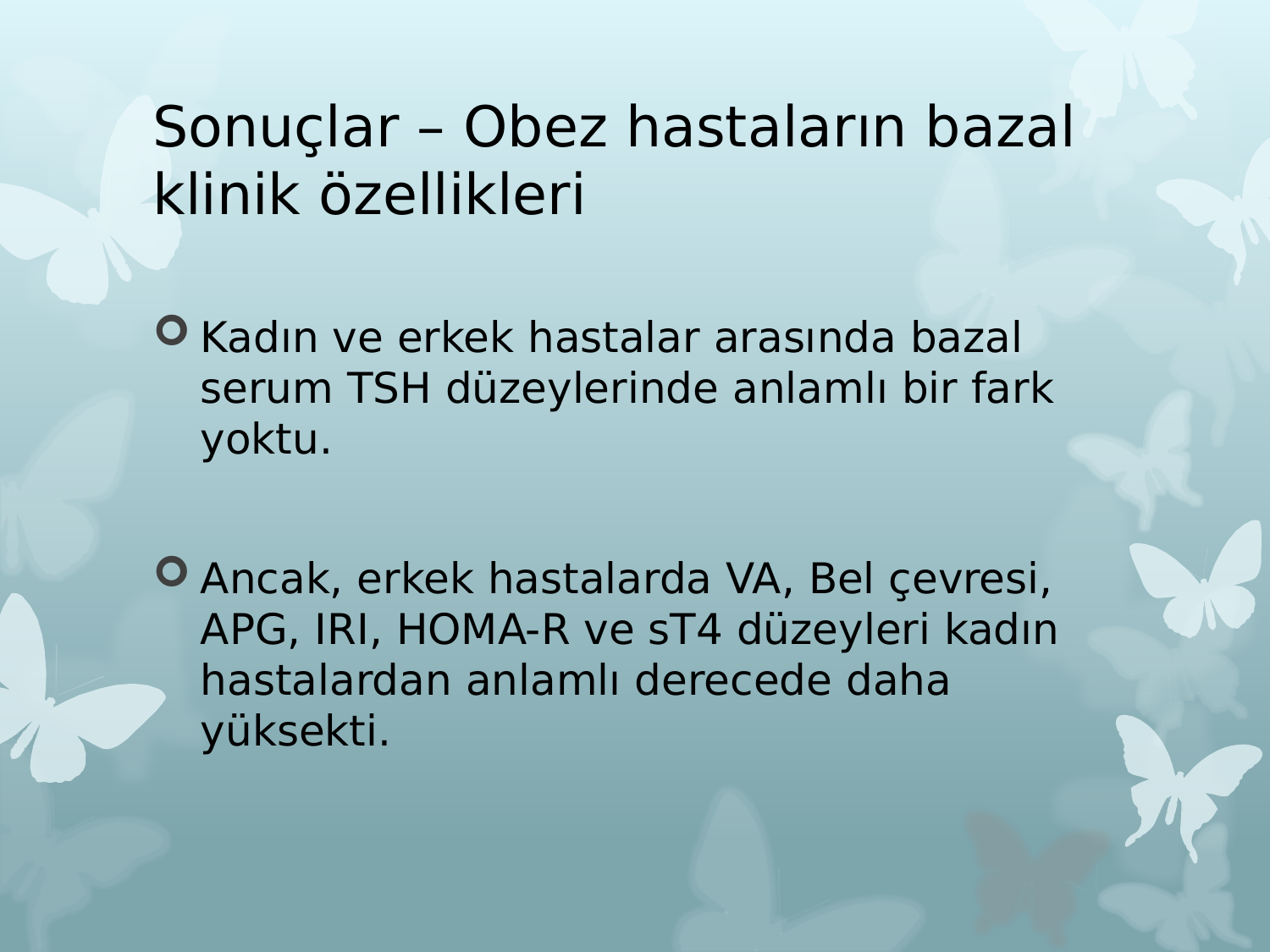

# Sonuçlar – Obez hastaların bazal klinik özellikleri
Kadın ve erkek hastalar arasında bazal serum TSH düzeylerinde anlamlı bir fark yoktu.

Ancak, erkek hastalarda VA, Bel çevresi, APG, IRI, HOMA-R ve sT4 düzeyleri kadın hastalardan anlamlı derecede daha yüksekti.